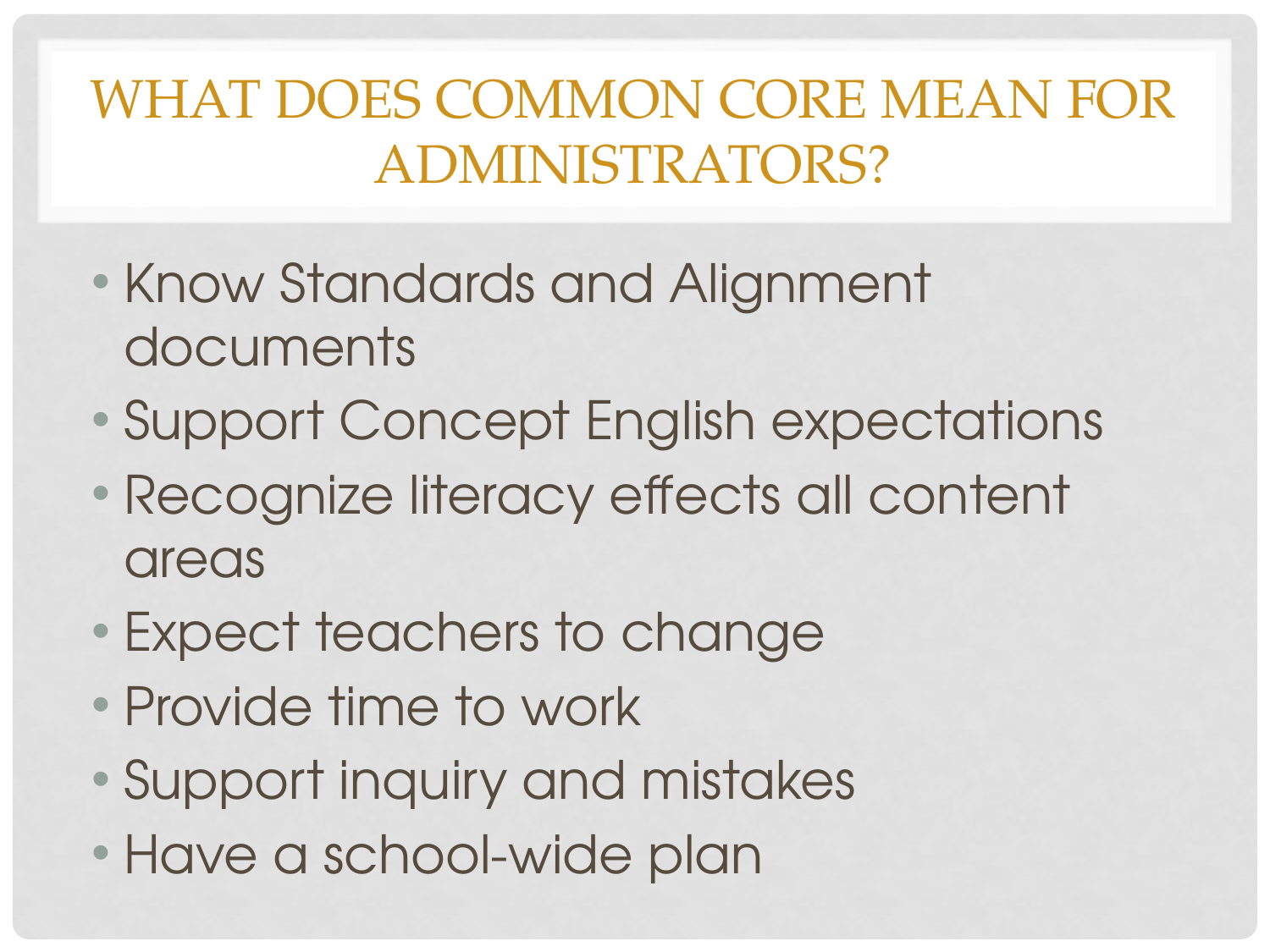

# What does Common Core mean for administrators?
Know Standards and Alignment documents
Support Concept English expectations
Recognize literacy effects all content areas
Expect teachers to change
Provide time to work
Support inquiry and mistakes
Have a school-wide plan